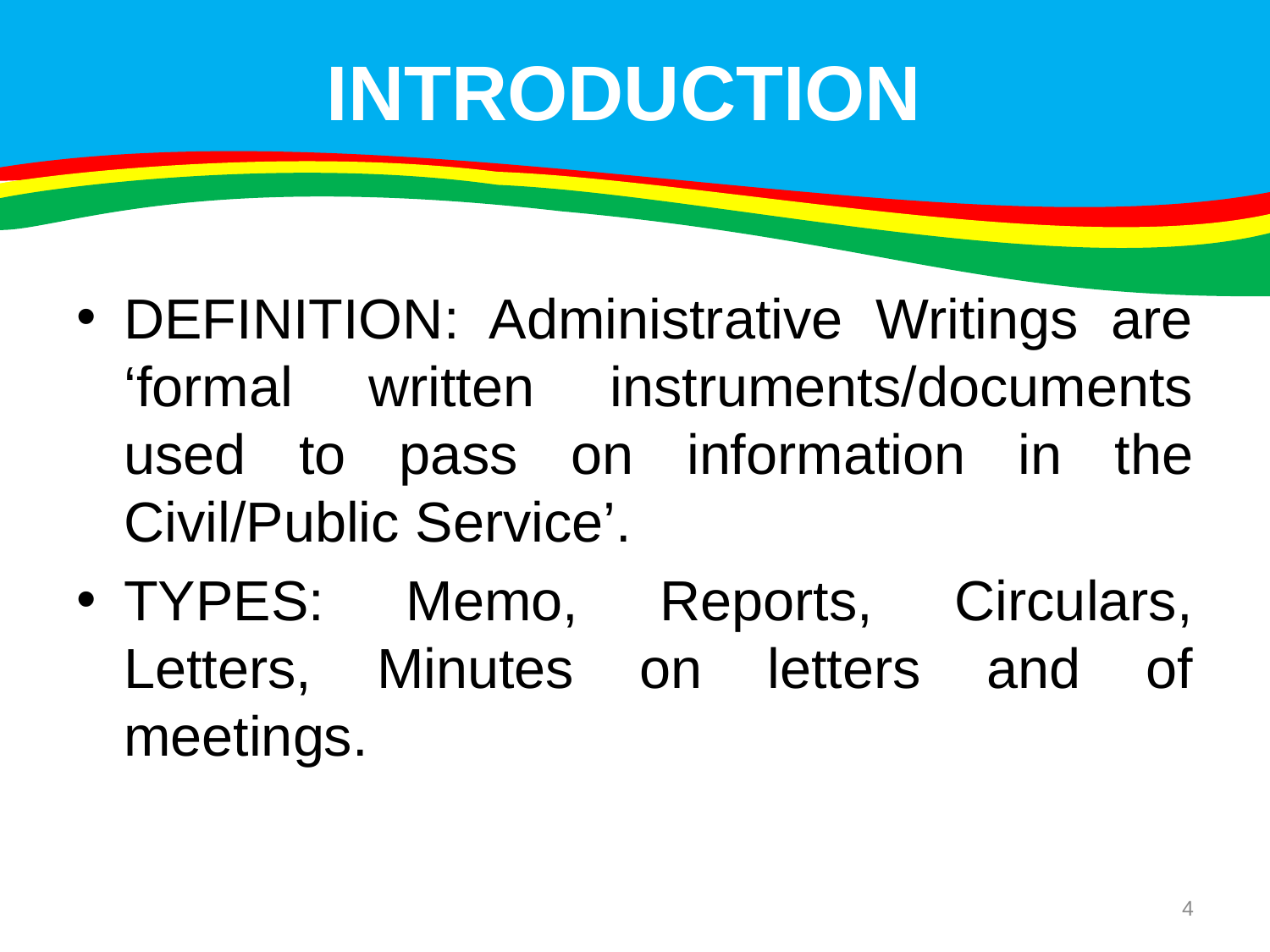

# INTRODUCTION
DEFINITION: Administrative Writings are ‘formal written instruments/documents used to pass on information in the Civil/Public Service’.
TYPES: Memo, Reports, Circulars, Letters, Minutes on letters and of meetings.
4